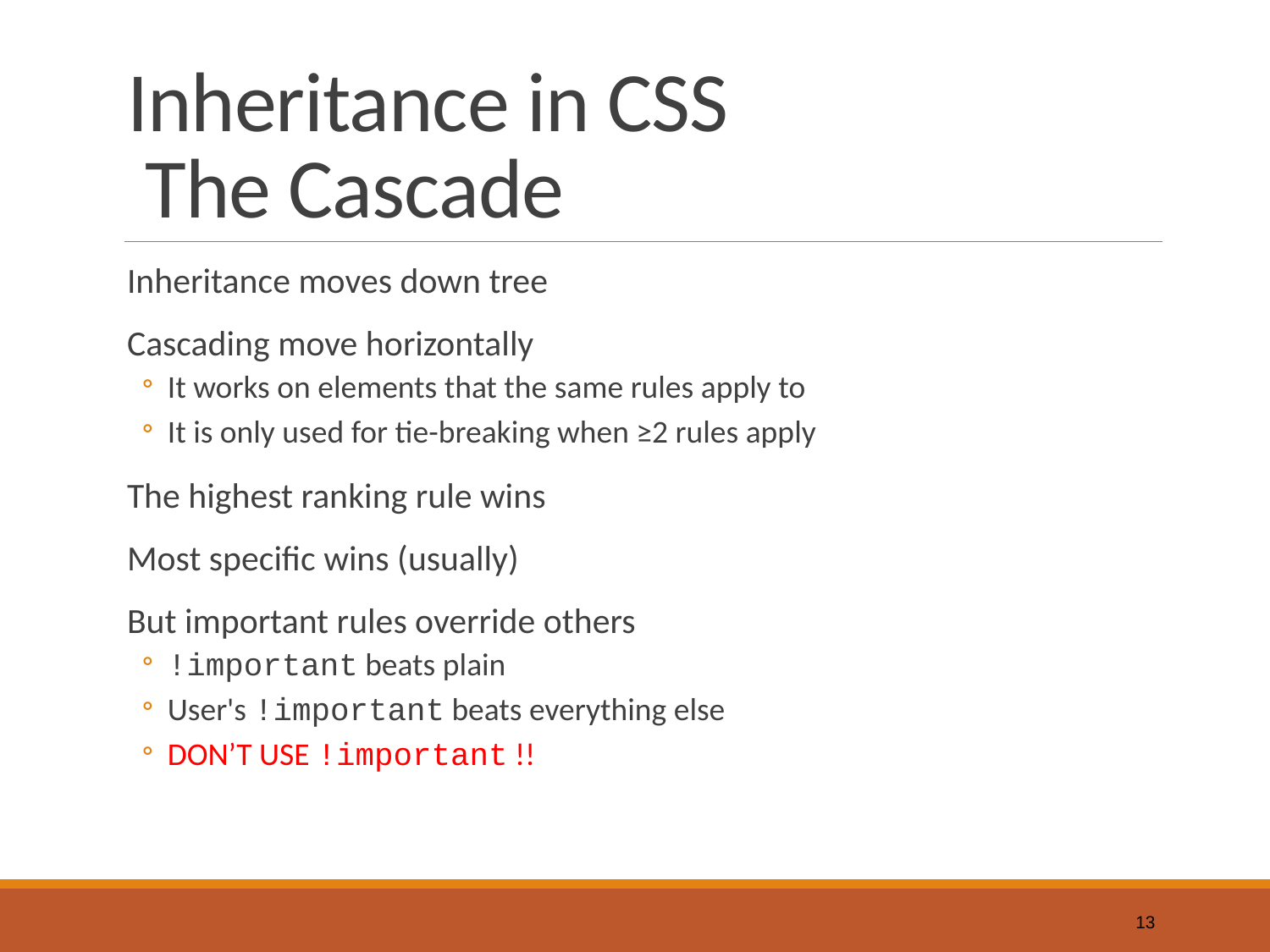

# Inheritance in CSS The Cascade
Inheritance moves down tree
Cascading move horizontally
It works on elements that the same rules apply to
It is only used for tie-breaking when ≥2 rules apply
The highest ranking rule wins
Most specific wins (usually)
But important rules override others
!important beats plain
User's !important beats everything else
DON’T USE !important !!
13